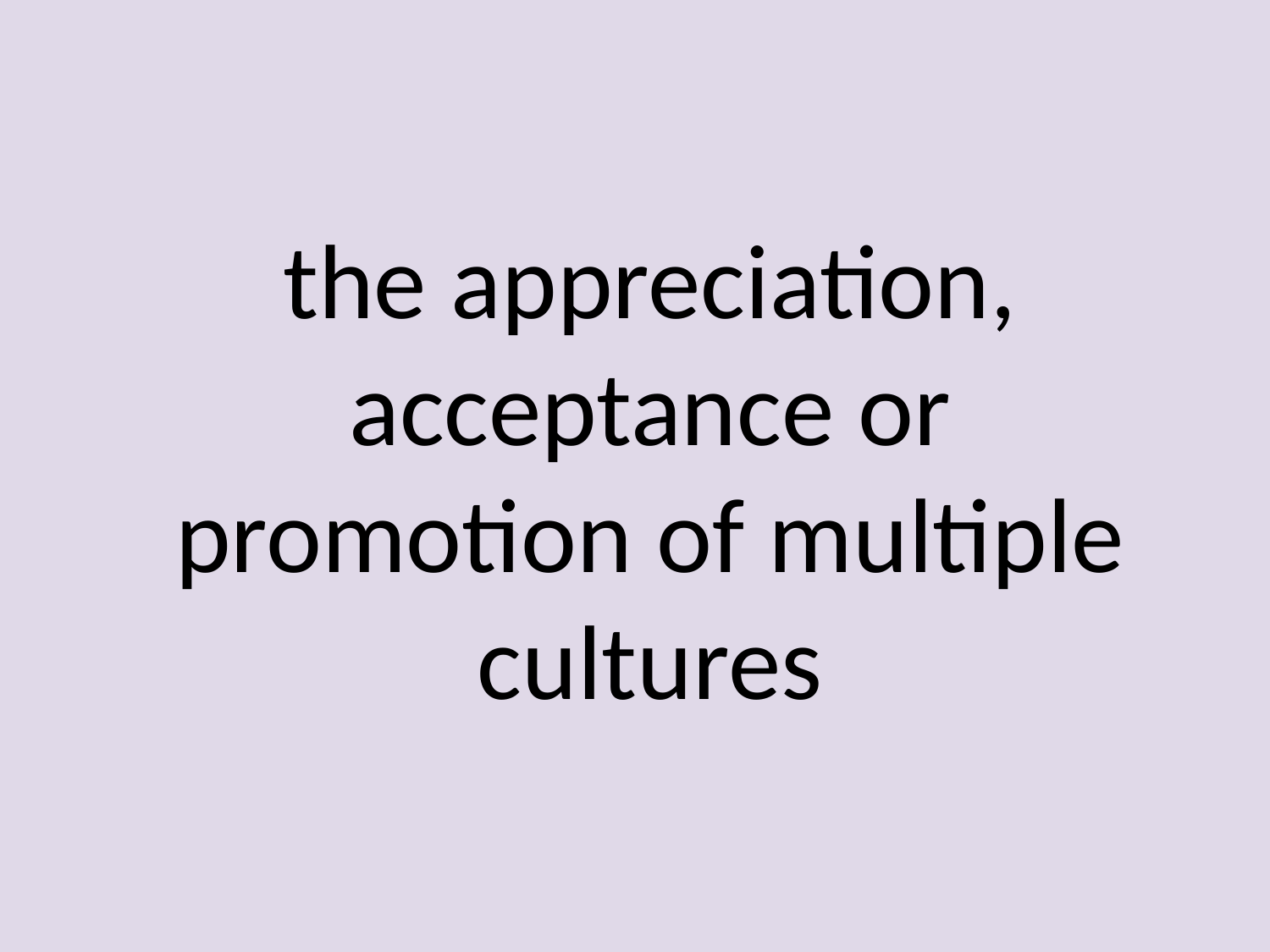

the appreciation, acceptance or promotion of multiple cultures